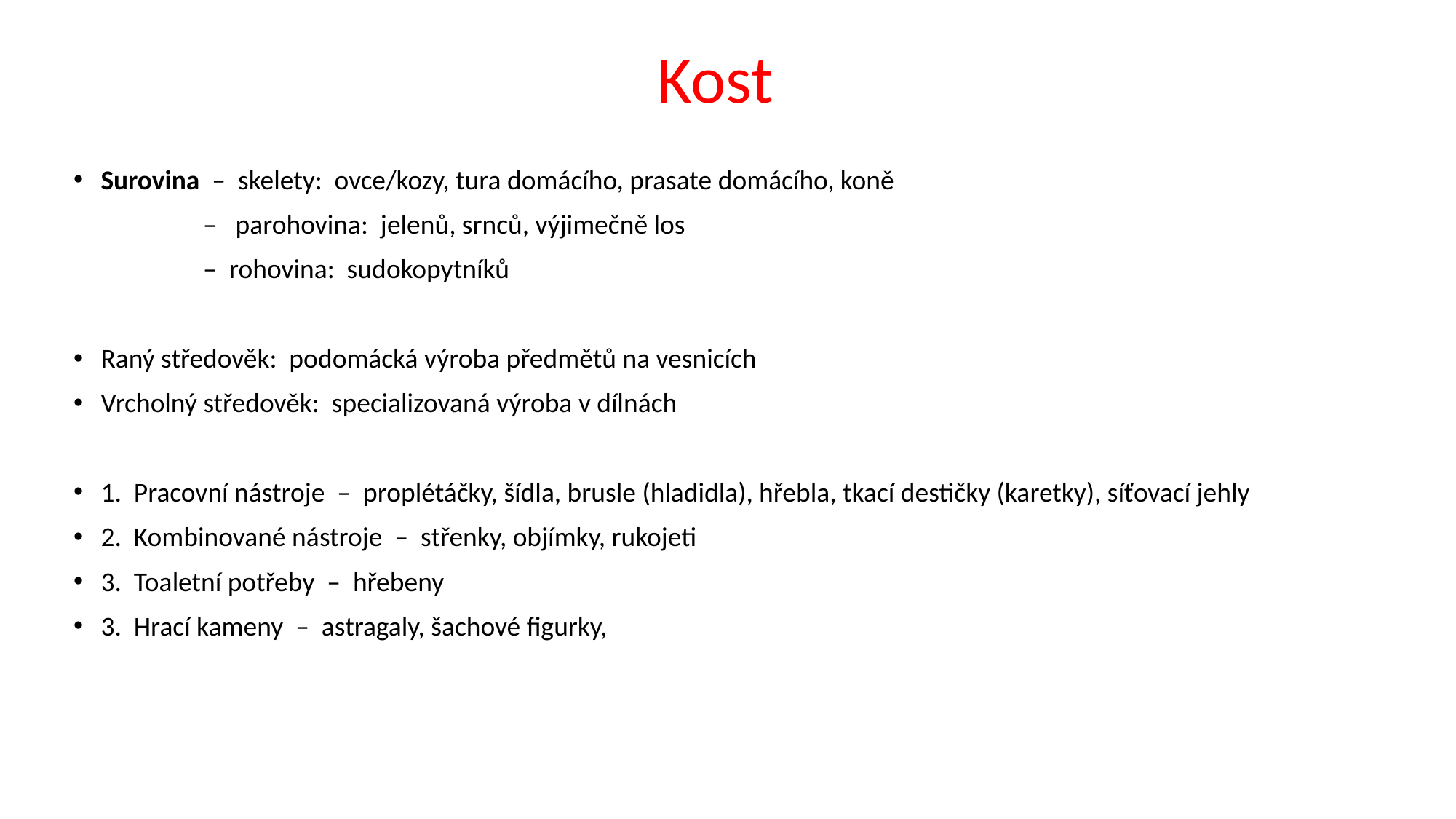

# Kost
Surovina  –  skelety:  ovce/kozy, tura domácího, prasate domácího, koně
                     –   parohovina:  jelenů, srnců, výjimečně los
                     –  rohovina:  sudokopytníků

Raný středověk:  podomácká výroba předmětů na vesnicích
Vrcholný středověk:  specializovaná výroba v dílnách

1.  Pracovní nástroje  –  proplétáčky, šídla, brusle (hladidla), hřebla, tkací destičky (karetky), síťovací jehly
2.  Kombinované nástroje  –  střenky, objímky, rukojeti
3.  Toaletní potřeby  –  hřebeny
3.  Hrací kameny  –  astragaly, šachové figurky,